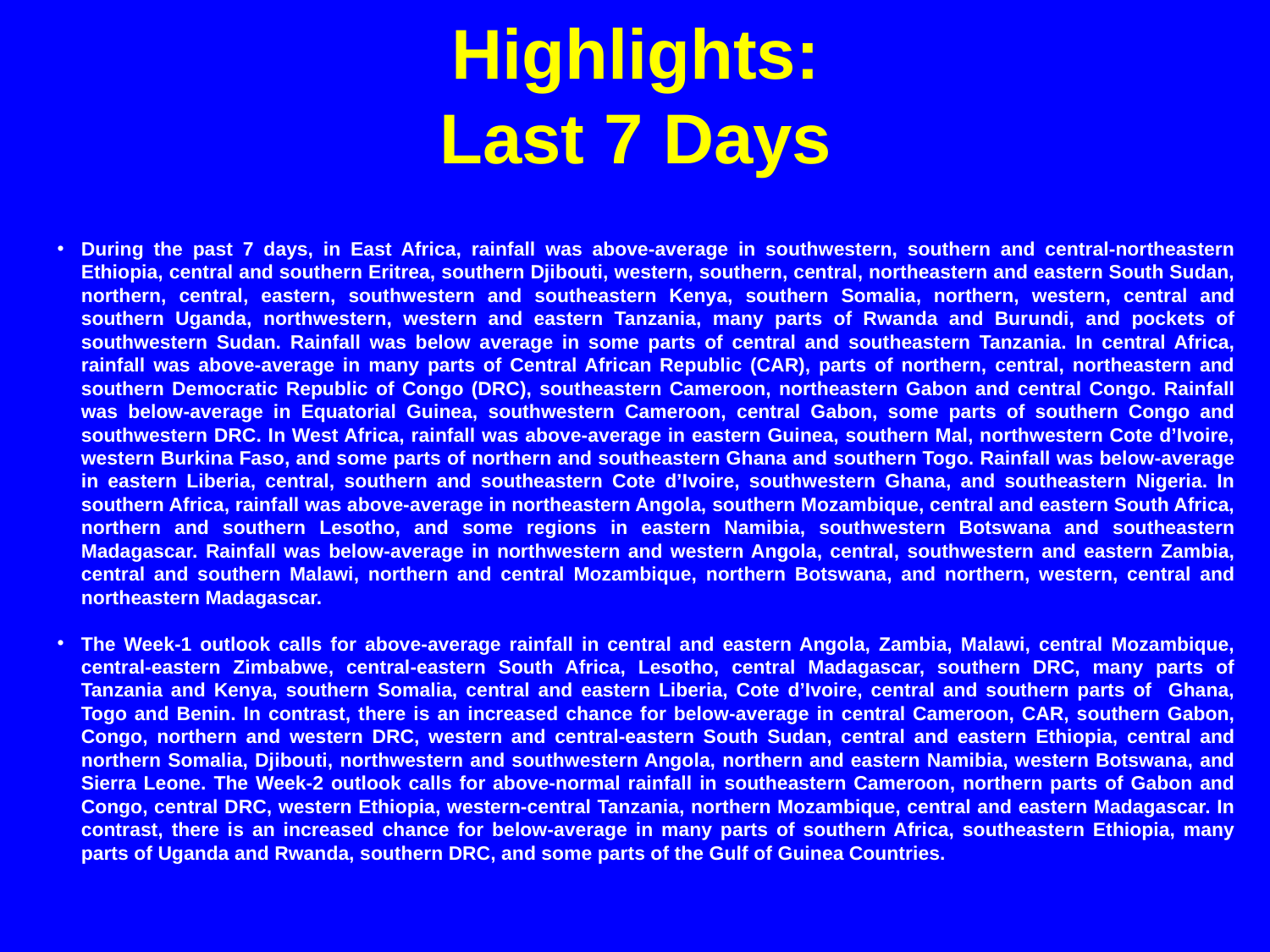

# Highlights: Last 7 Days

During the past 7 days, in East Africa, rainfall was above-average in southwestern, southern and central-northeastern Ethiopia, central and southern Eritrea, southern Djibouti, western, southern, central, northeastern and eastern South Sudan, northern, central, eastern, southwestern and southeastern Kenya, southern Somalia, northern, western, central and southern Uganda, northwestern, western and eastern Tanzania, many parts of Rwanda and Burundi, and pockets of southwestern Sudan. Rainfall was below average in some parts of central and southeastern Tanzania. In central Africa, rainfall was above-average in many parts of Central African Republic (CAR), parts of northern, central, northeastern and southern Democratic Republic of Congo (DRC), southeastern Cameroon, northeastern Gabon and central Congo. Rainfall was below-average in Equatorial Guinea, southwestern Cameroon, central Gabon, some parts of southern Congo and southwestern DRC. In West Africa, rainfall was above-average in eastern Guinea, southern Mal, northwestern Cote d’Ivoire, western Burkina Faso, and some parts of northern and southeastern Ghana and southern Togo. Rainfall was below-average in eastern Liberia, central, southern and southeastern Cote d’Ivoire, southwestern Ghana, and southeastern Nigeria. In southern Africa, rainfall was above-average in northeastern Angola, southern Mozambique, central and eastern South Africa, northern and southern Lesotho, and some regions in eastern Namibia, southwestern Botswana and southeastern Madagascar. Rainfall was below-average in northwestern and western Angola, central, southwestern and eastern Zambia, central and southern Malawi, northern and central Mozambique, northern Botswana, and northern, western, central and northeastern Madagascar.

The Week-1 outlook calls for above-average rainfall in central and eastern Angola, Zambia, Malawi, central Mozambique, central-eastern Zimbabwe, central-eastern South Africa, Lesotho, central Madagascar, southern DRC, many parts of Tanzania and Kenya, southern Somalia, central and eastern Liberia, Cote d’Ivoire, central and southern parts of  Ghana, Togo and Benin. In contrast, there is an increased chance for below-average in central Cameroon, CAR, southern Gabon, Congo, northern and western DRC, western and central-eastern South Sudan, central and eastern Ethiopia, central and northern Somalia, Djibouti, northwestern and southwestern Angola, northern and eastern Namibia, western Botswana, and Sierra Leone. The Week-2 outlook calls for above-normal rainfall in southeastern Cameroon, northern parts of Gabon and Congo, central DRC, western Ethiopia, western-central Tanzania, northern Mozambique, central and eastern Madagascar. In contrast, there is an increased chance for below-average in many parts of southern Africa, southeastern Ethiopia, many parts of Uganda and Rwanda, southern DRC, and some parts of the Gulf of Guinea Countries.